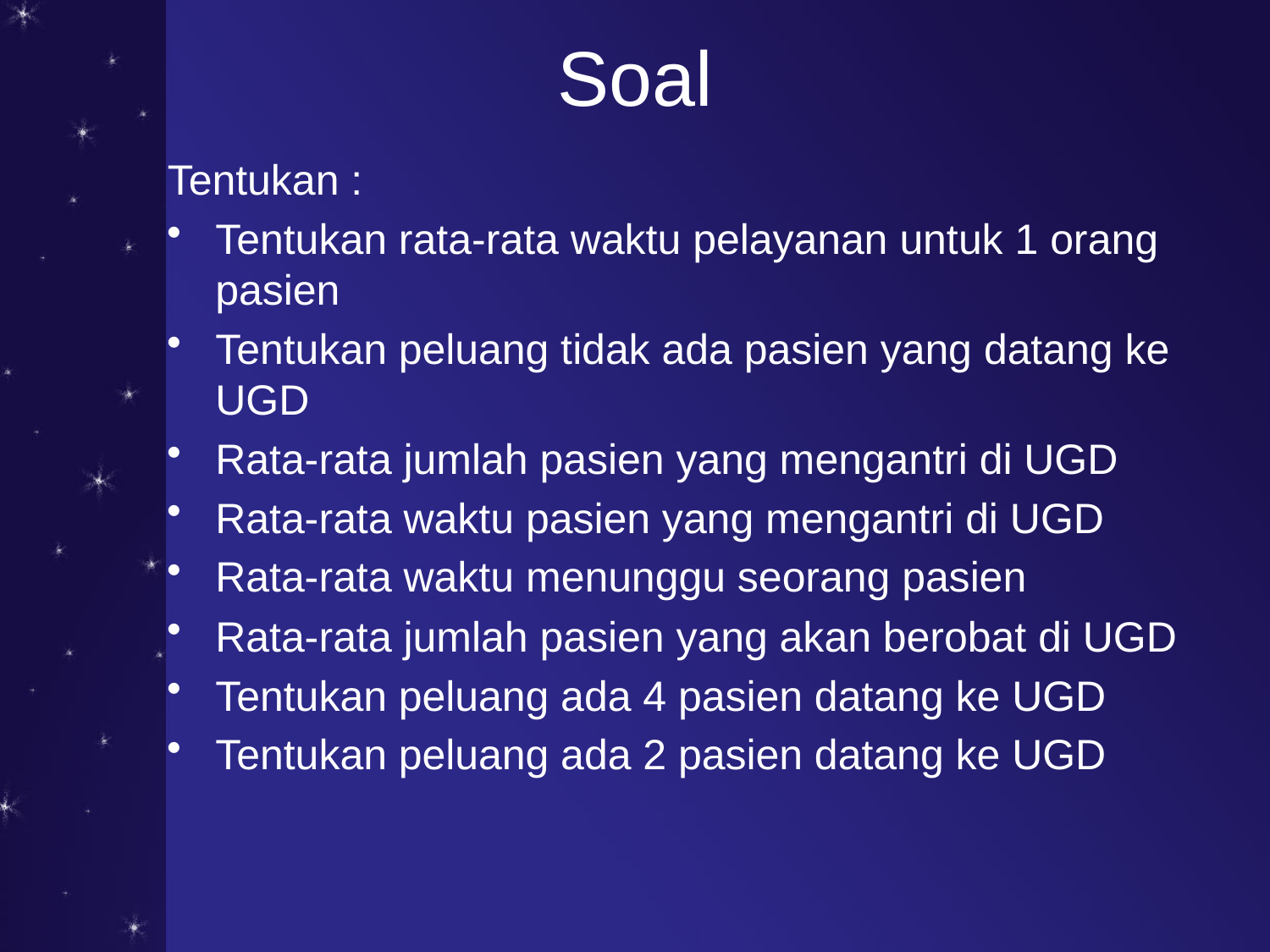

# Soal
Tentukan :
Tentukan rata-rata waktu pelayanan untuk 1 orang pasien
Tentukan peluang tidak ada pasien yang datang ke UGD
Rata-rata jumlah pasien yang mengantri di UGD
Rata-rata waktu pasien yang mengantri di UGD
Rata-rata waktu menunggu seorang pasien
Rata-rata jumlah pasien yang akan berobat di UGD
Tentukan peluang ada 4 pasien datang ke UGD
Tentukan peluang ada 2 pasien datang ke UGD